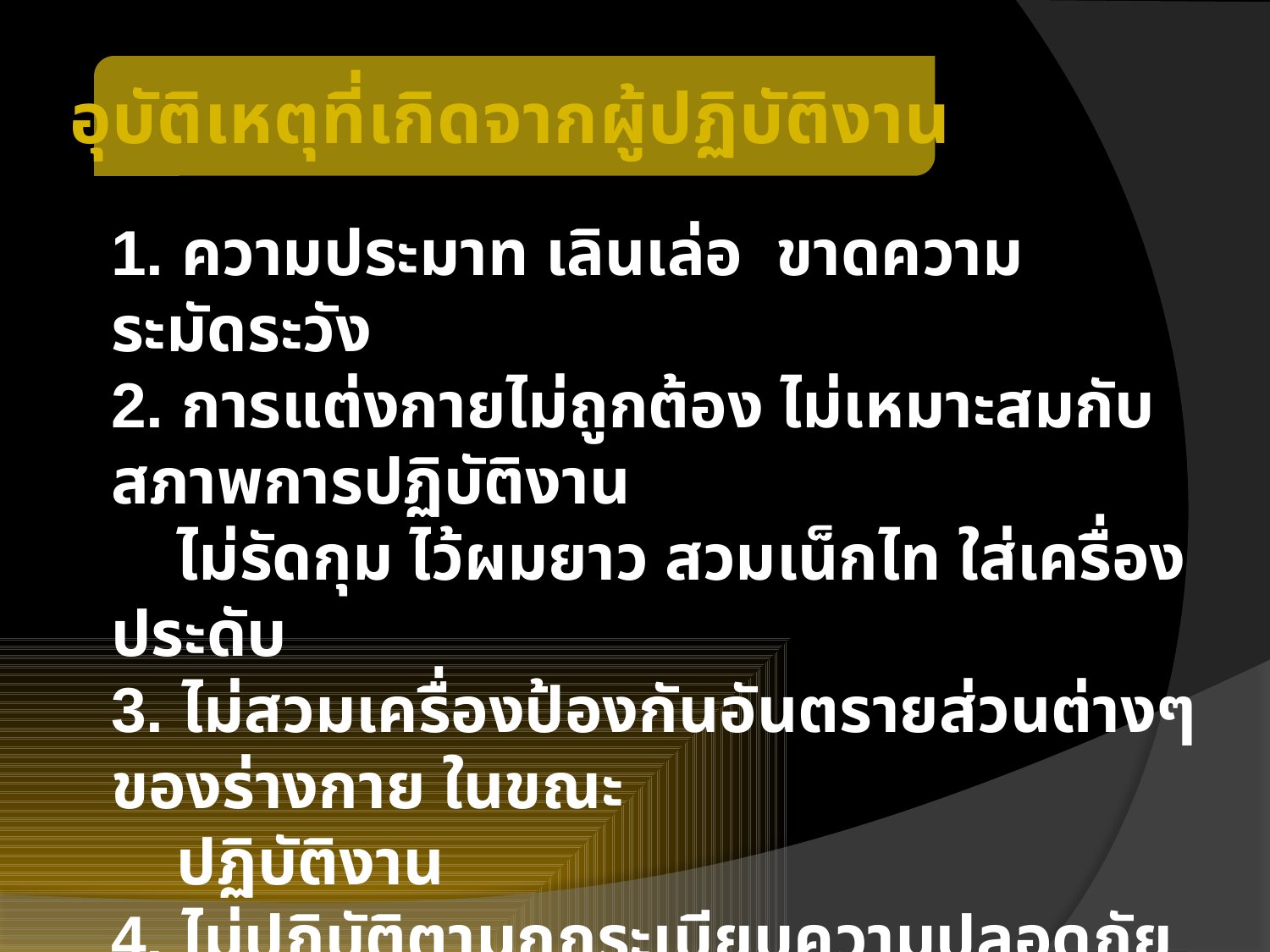

อุบัติเหตุที่เกิดจากผู้ปฏิบัติงาน
1. ความประมาท เลินเล่อ  ขาดความระมัดระวัง
2. การแต่งกายไม่ถูกต้อง ไม่เหมาะสมกับสภาพการปฏิบัติงาน
    ไม่รัดกุม ไว้ผมยาว สวมเน็กไท ใส่เครื่องประดับ
3. ไม่สวมเครื่องป้องกันอันตรายส่วนต่างๆ ของร่างกาย ในขณะ
    ปฏิบัติงาน
4. ไม่ปฏิบัติตามกฎระเบียบความปลอดภัยของโรงงาน
5. ขาดประสบการณ์ ขาดทักษะการปฏิบัติงาน การปฏิบัติงาน
    ไม่ถูกวิธี